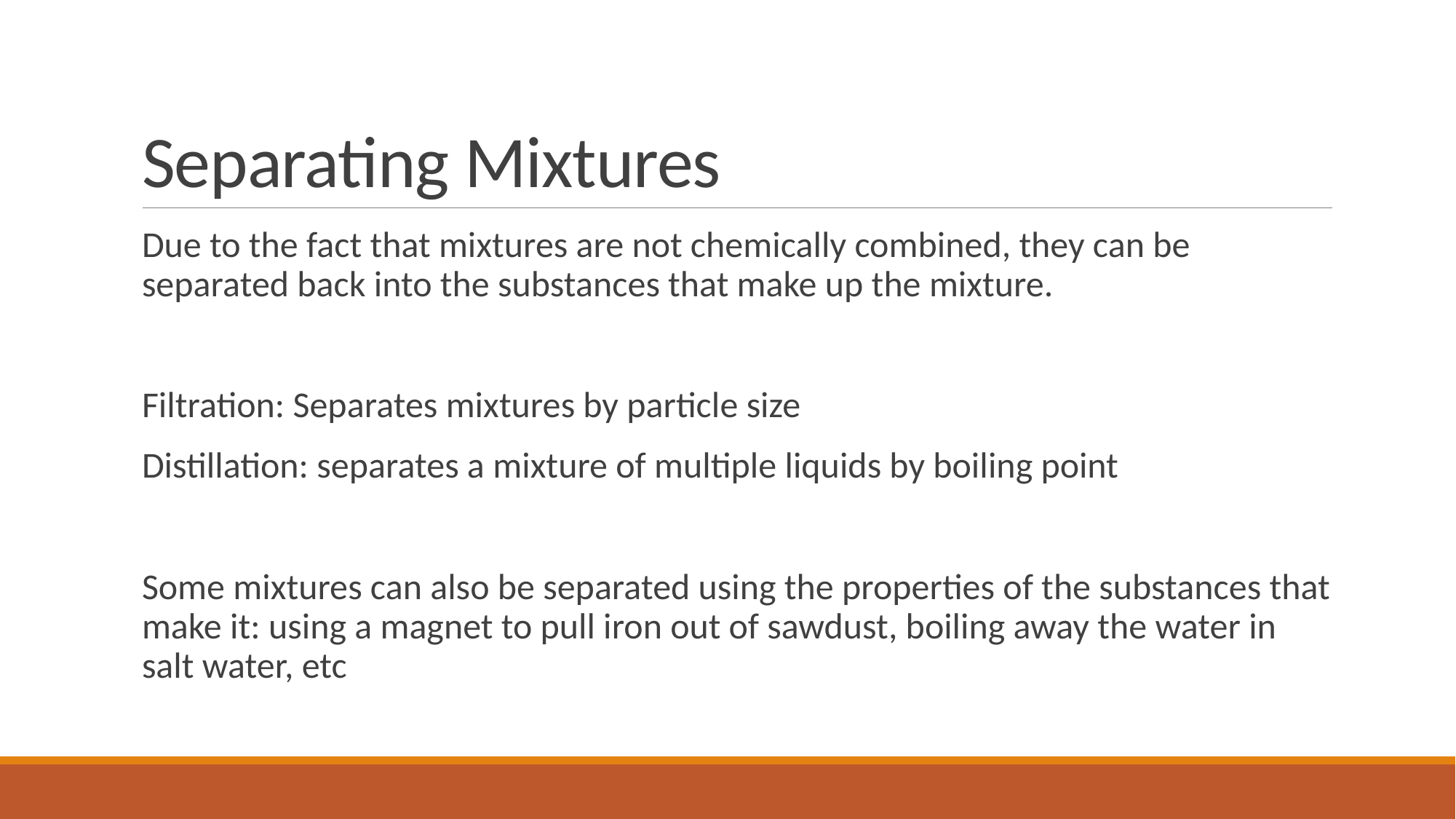

# Separating Mixtures
Due to the fact that mixtures are not chemically combined, they can be separated back into the substances that make up the mixture.

Filtration: Separates mixtures by particle size
Distillation: separates a mixture of multiple liquids by boiling point

Some mixtures can also be separated using the properties of the substances that make it: using a magnet to pull iron out of sawdust, boiling away the water in salt water, etc